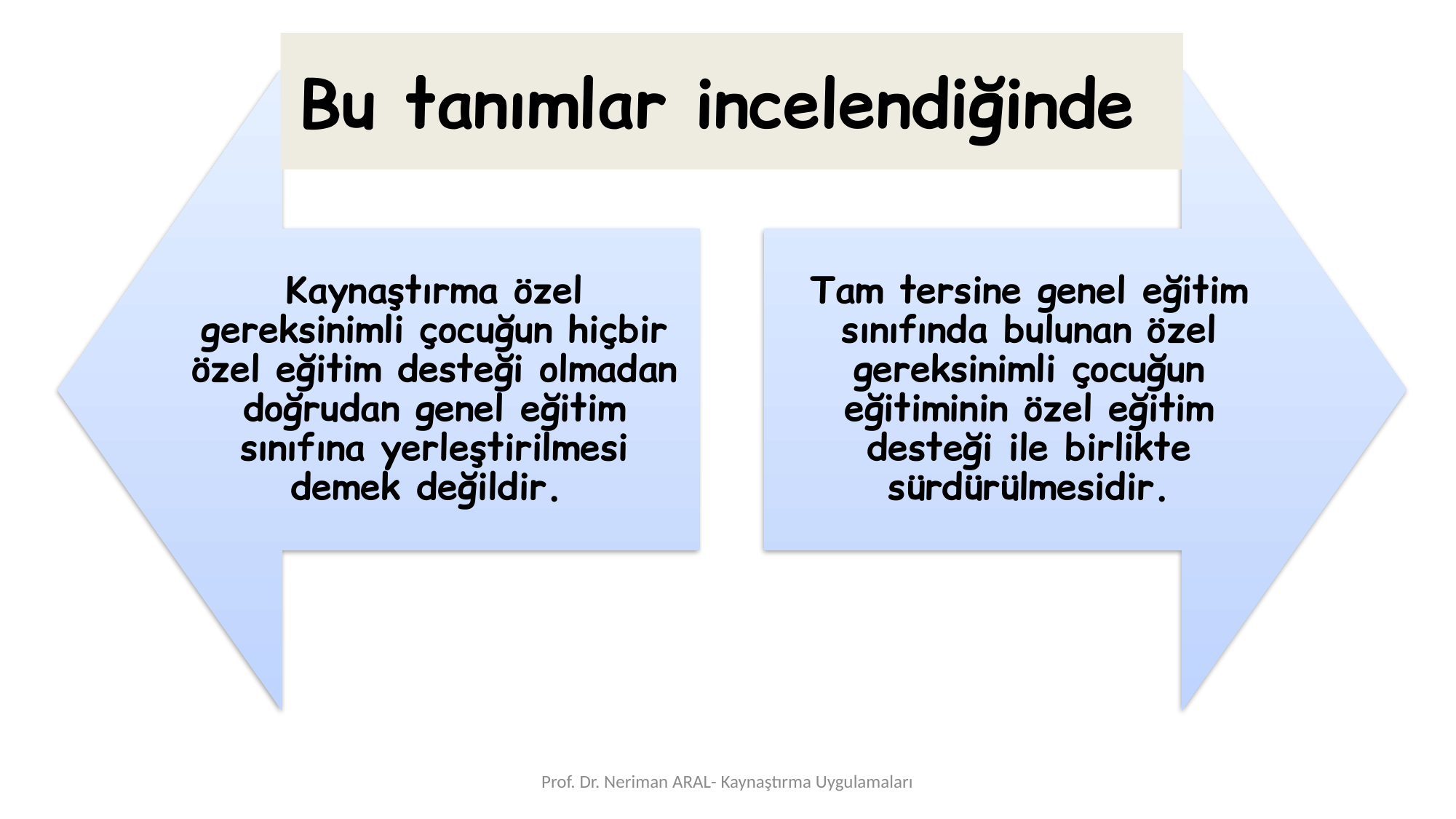

Kaynaştırma özel gereksinimli çocuğun hiçbir özel eğitim desteği olmadan doğrudan genel eğitim sınıfına yerleştirilmesi demek değildir.
Tam tersine genel eğitim sınıfında bulunan özel gereksinimli çocuğun eğitiminin özel eğitim desteği ile birlikte sürdürülmesidir.
# Bu tanımlar incelendiğinde
Prof. Dr. Neriman ARAL- Kaynaştırma Uygulamaları